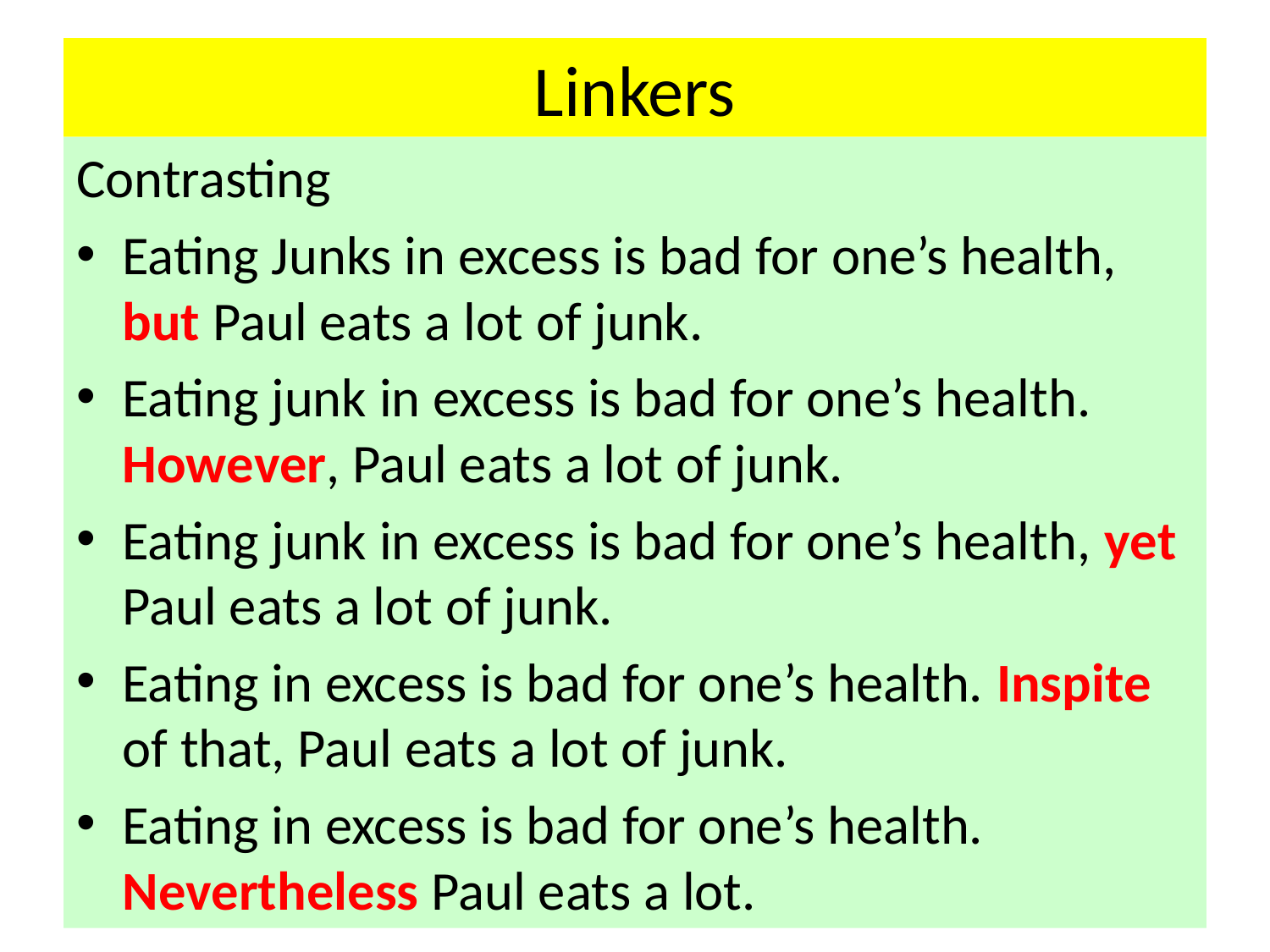

# Linkers
Contrasting
Eating Junks in excess is bad for one’s health, but Paul eats a lot of junk.
Eating junk in excess is bad for one’s health. However, Paul eats a lot of junk.
Eating junk in excess is bad for one’s health, yet Paul eats a lot of junk.
Eating in excess is bad for one’s health. Inspite of that, Paul eats a lot of junk.
Eating in excess is bad for one’s health. Nevertheless Paul eats a lot.